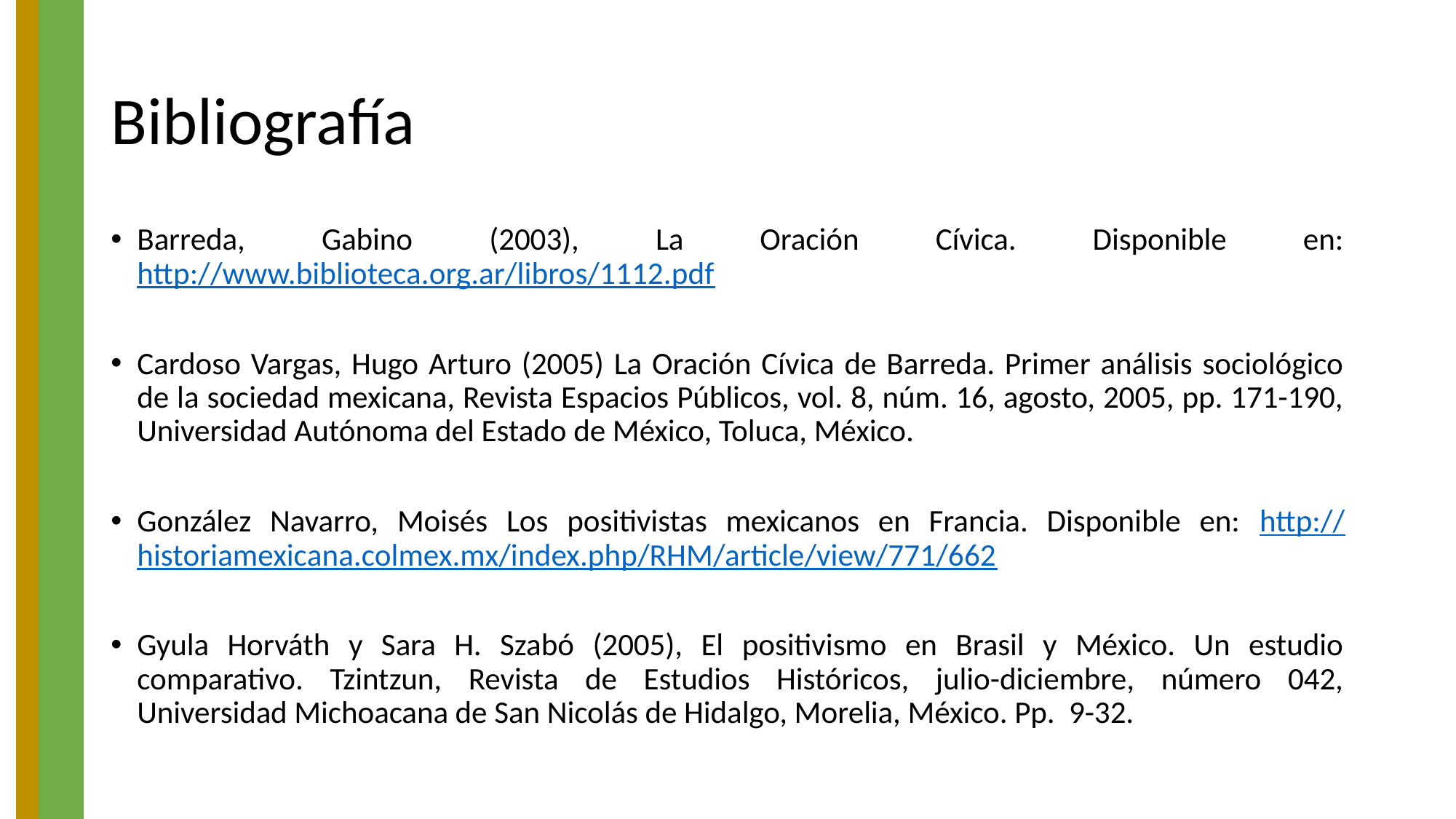

# Bibliografía
Barreda, Gabino (2003), La Oración Cívica. Disponible en: http://www.biblioteca.org.ar/libros/1112.pdf

Cardoso Vargas, Hugo Arturo (2005) La Oración Cívica de Barreda. Primer análisis sociológico de la sociedad mexicana, Revista Espacios Públicos, vol. 8, núm. 16, agosto, 2005, pp. 171-190, Universidad Autónoma del Estado de México, Toluca, México.

González Navarro, Moisés Los positivistas mexicanos en Francia. Disponible en: http://historiamexicana.colmex.mx/index.php/RHM/article/view/771/662

Gyula Horváth y Sara H. Szabó (2005), El positivismo en Brasil y México. Un estudio comparativo. Tzintzun, Revista de Estudios Históricos, julio-diciembre, número 042, Universidad Michoacana de San Nicolás de Hidalgo, Morelia, México. Pp.  9-32.